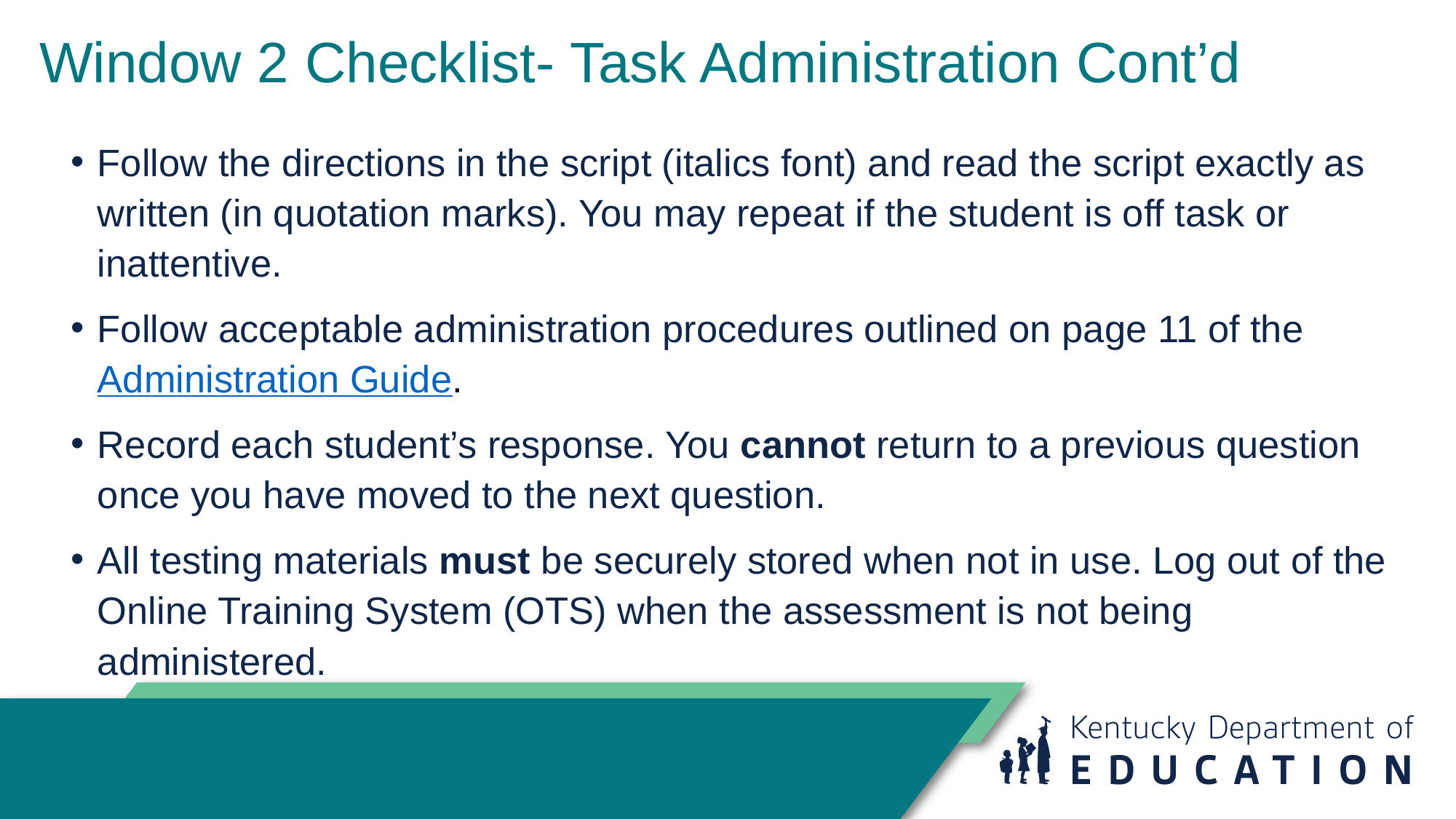

# Window 2 Checklist- Task Administration Cont’d
Follow the directions in the script (italics font) and read the script exactly as written (in quotation marks). You may repeat if the student is off task or inattentive.
Follow acceptable administration procedures outlined on page 11 of the Administration Guide.
Record each student’s response. You cannot return to a previous question once you have moved to the next question.
All testing materials must be securely stored when not in use. Log out of the Online Training System (OTS) when the assessment is not being administered.